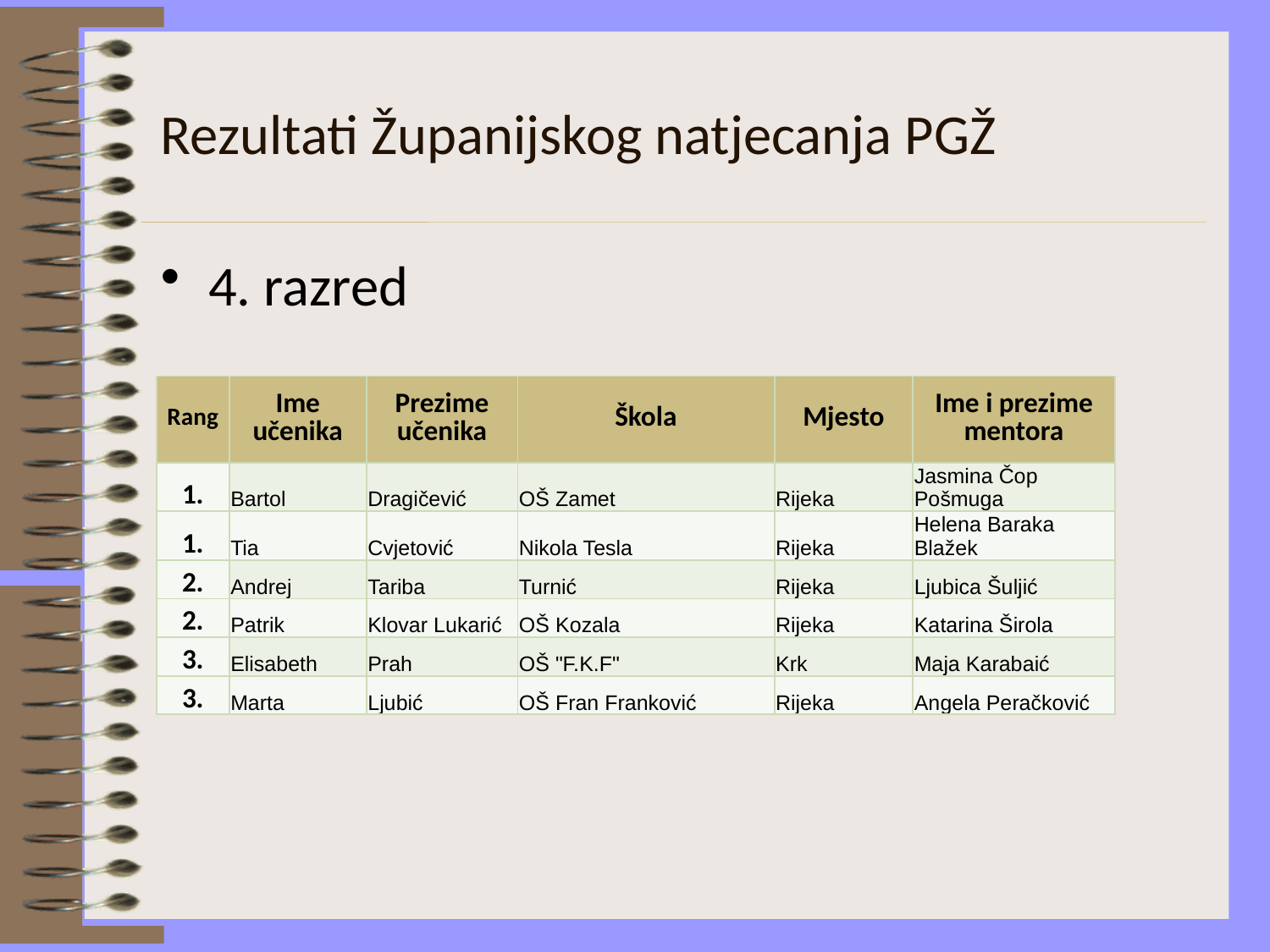

# Rezultati Županijskog natjecanja PGŽ
4. razred
| Rang | Ime učenika | Prezime učenika | Škola | Mjesto | Ime i prezime mentora |
| --- | --- | --- | --- | --- | --- |
| 1. | Bartol | Dragičević | OŠ Zamet | Rijeka | Jasmina Čop Pošmuga |
| 1. | Tia | Cvjetović | Nikola Tesla | Rijeka | Helena Baraka Blažek |
| 2. | Andrej | Tariba | Turnić | Rijeka | Ljubica Šuljić |
| 2. | Patrik | Klovar Lukarić | OŠ Kozala | Rijeka | Katarina Širola |
| 3. | Elisabeth | Prah | OŠ "F.K.F" | Krk | Maja Karabaić |
| 3. | Marta | Ljubić | OŠ Fran Franković | Rijeka | Angela Peračković |